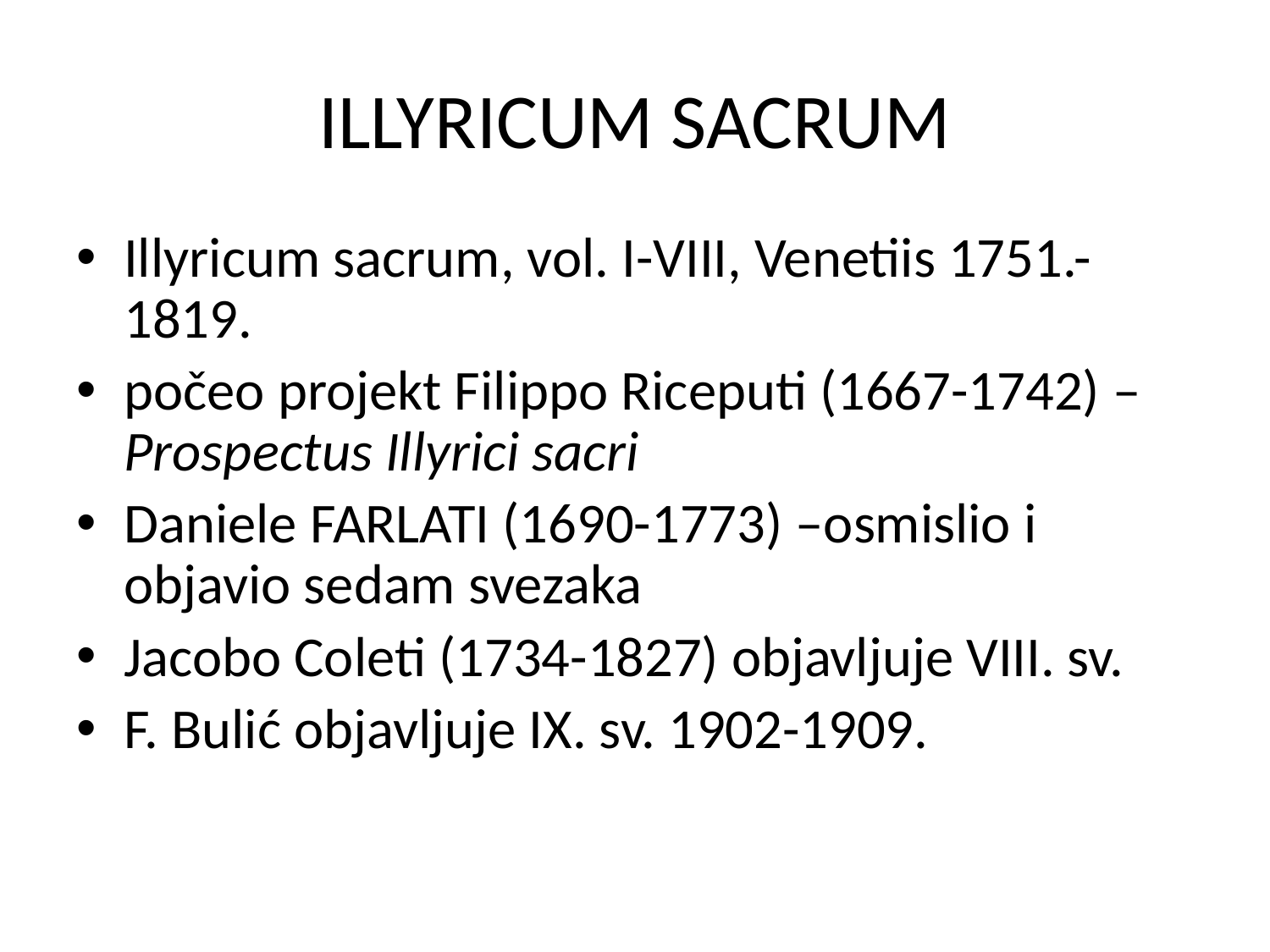

# ILLYRICUM SACRUM
Illyricum sacrum, vol. I-VIII, Venetiis 1751.-1819.
počeo projekt Filippo Riceputi (1667-1742) – Prospectus Illyrici sacri
Daniele FARLATI (1690-1773) –osmislio i objavio sedam svezaka
Jacobo Coleti (1734-1827) objavljuje VIII. sv.
F. Bulić objavljuje IX. sv. 1902-1909.